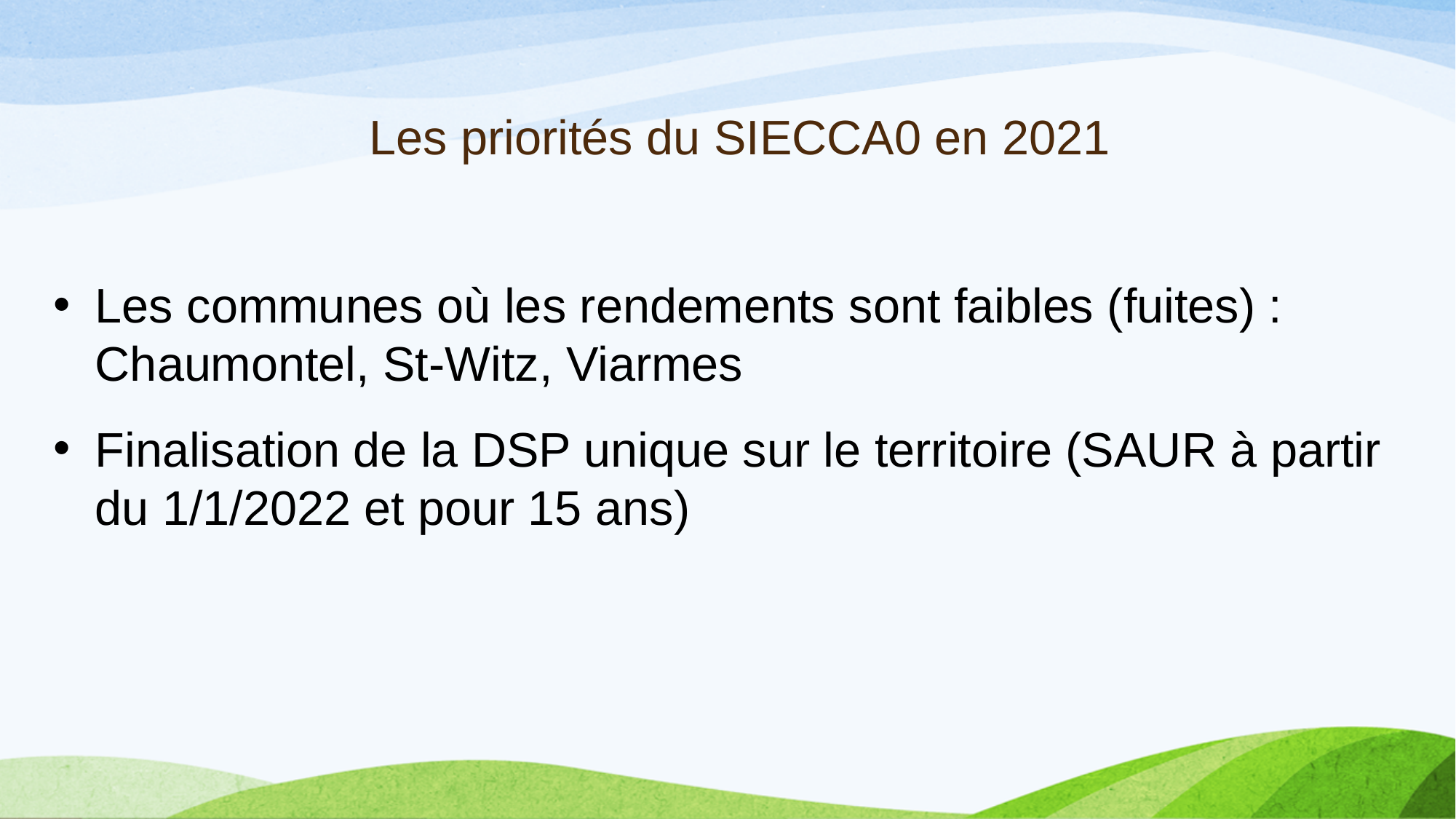

# Les priorités du SIECCA0 en 2021
Les communes où les rendements sont faibles (fuites) : Chaumontel, St-Witz, Viarmes
Finalisation de la DSP unique sur le territoire (SAUR à partir du 1/1/2022 et pour 15 ans)